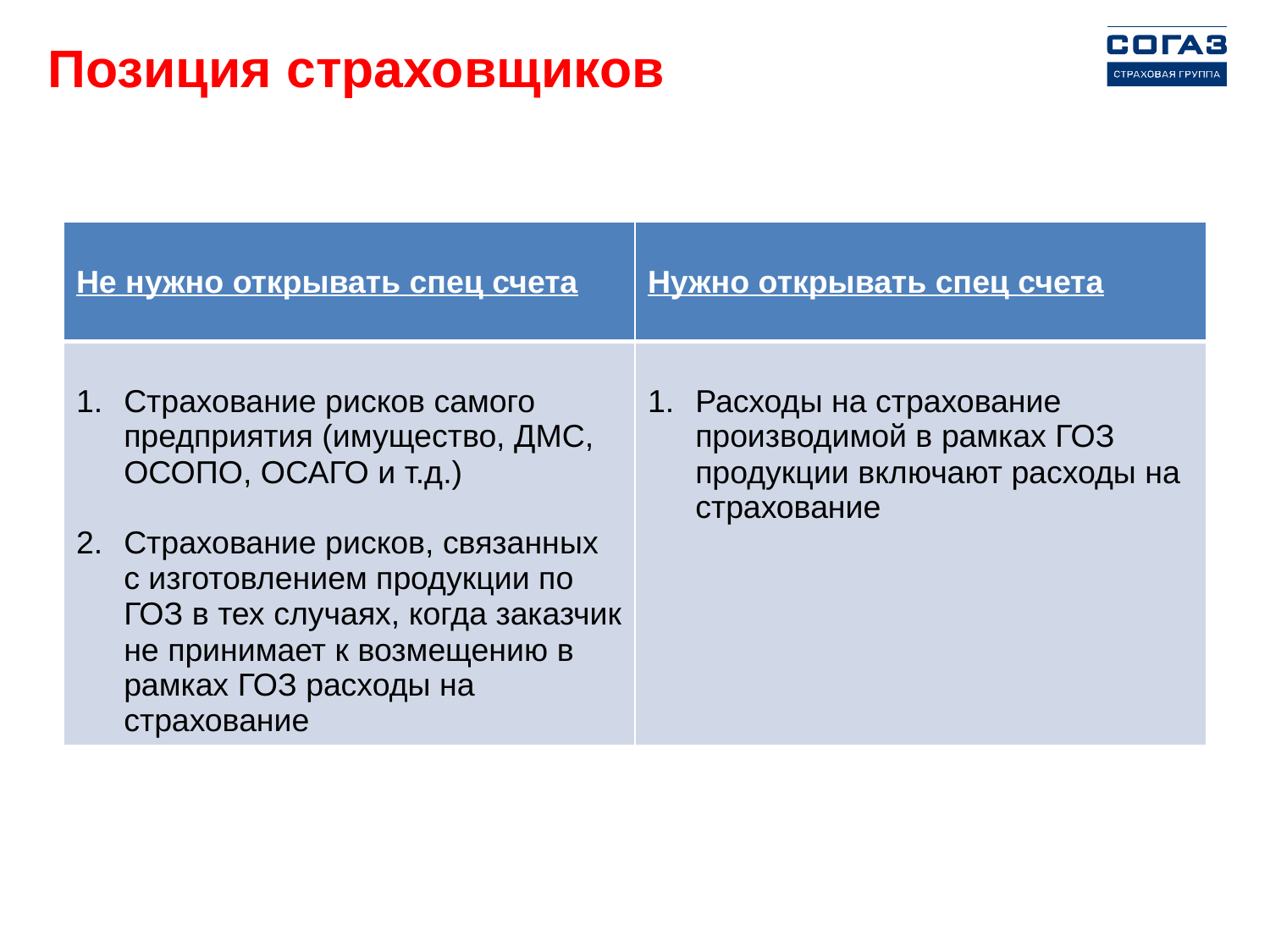

# Позиция страховщиков
| Не нужно открывать спец счета | Нужно открывать спец счета |
| --- | --- |
| Страхование рисков самого предприятия (имущество, ДМС, ОСОПО, ОСАГО и т.д.) Страхование рисков, связанных с изготовлением продукции по ГОЗ в тех случаях, когда заказчик не принимает к возмещению в рамках ГОЗ расходы на страхование | Расходы на страхование производимой в рамках ГОЗ продукции включают расходы на страхование |